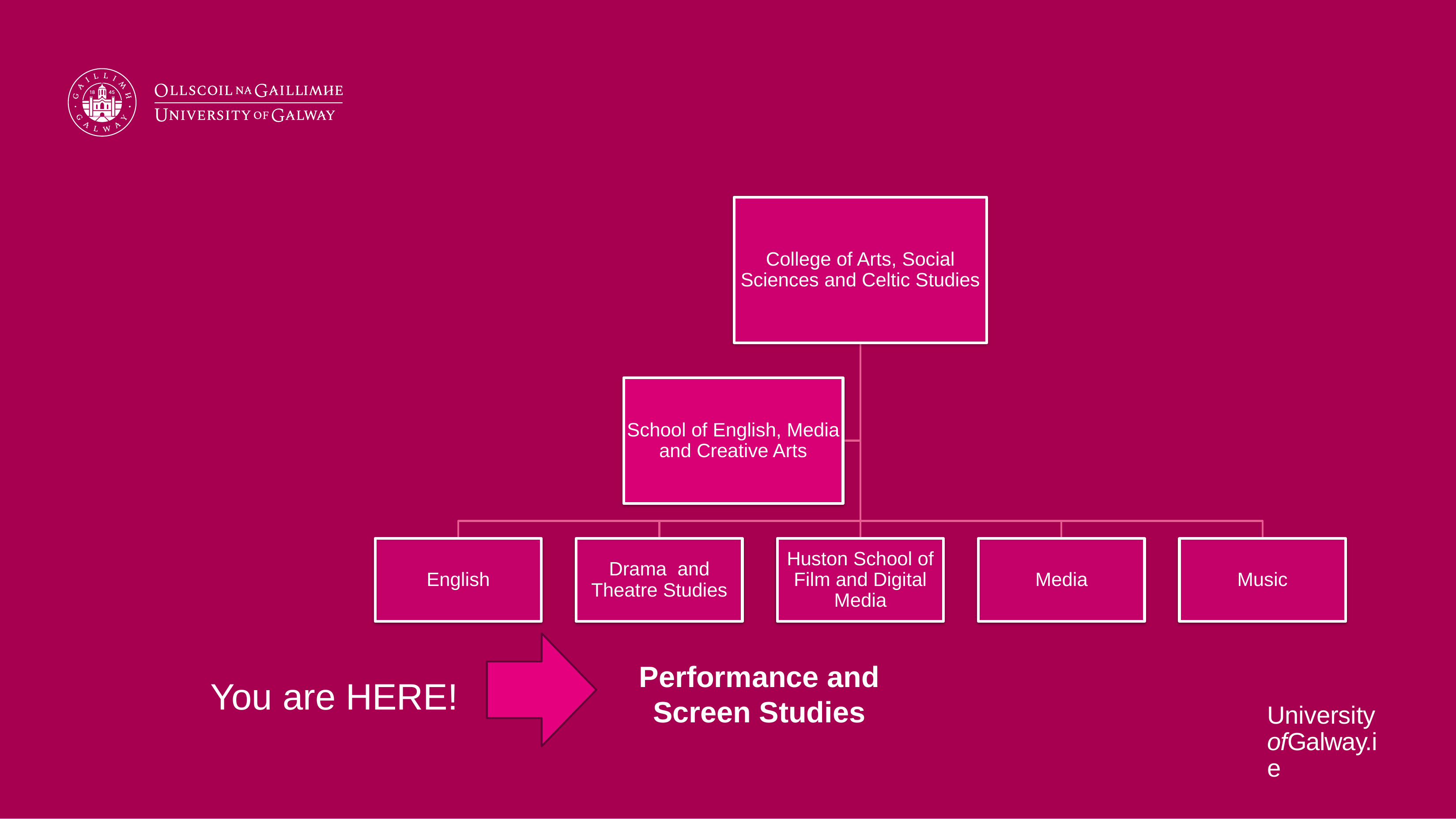

College of Arts, Social Sciences and Celtic Studies
English
Drama  and Theatre Studies
Huston School of Film and Digital Media
Media
Music
School of English, Media  and Creative Arts

Performance and Screen Studies
You are HERE!